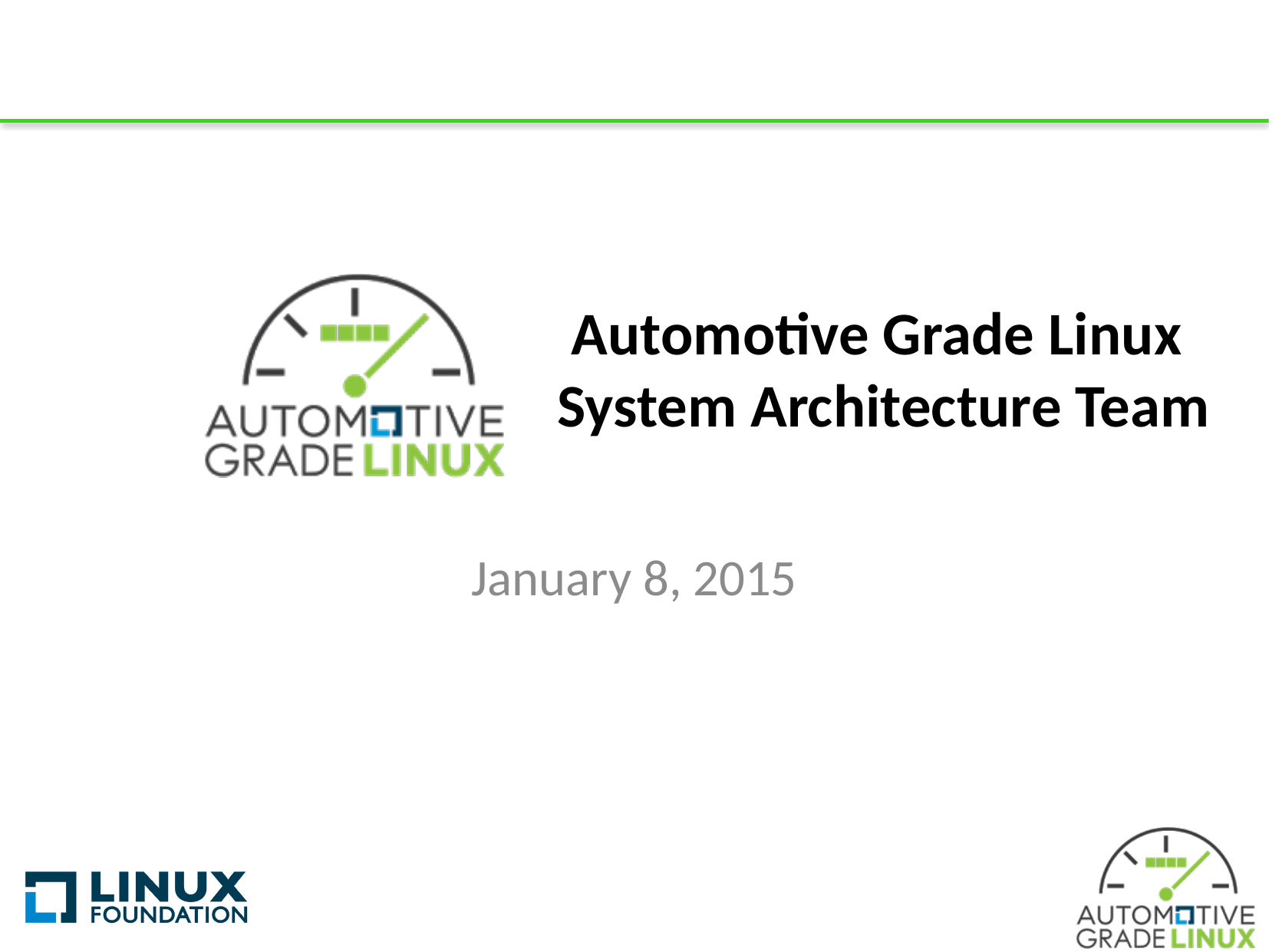

# Automotive Grade Linux System Architecture Team
January 8, 2015